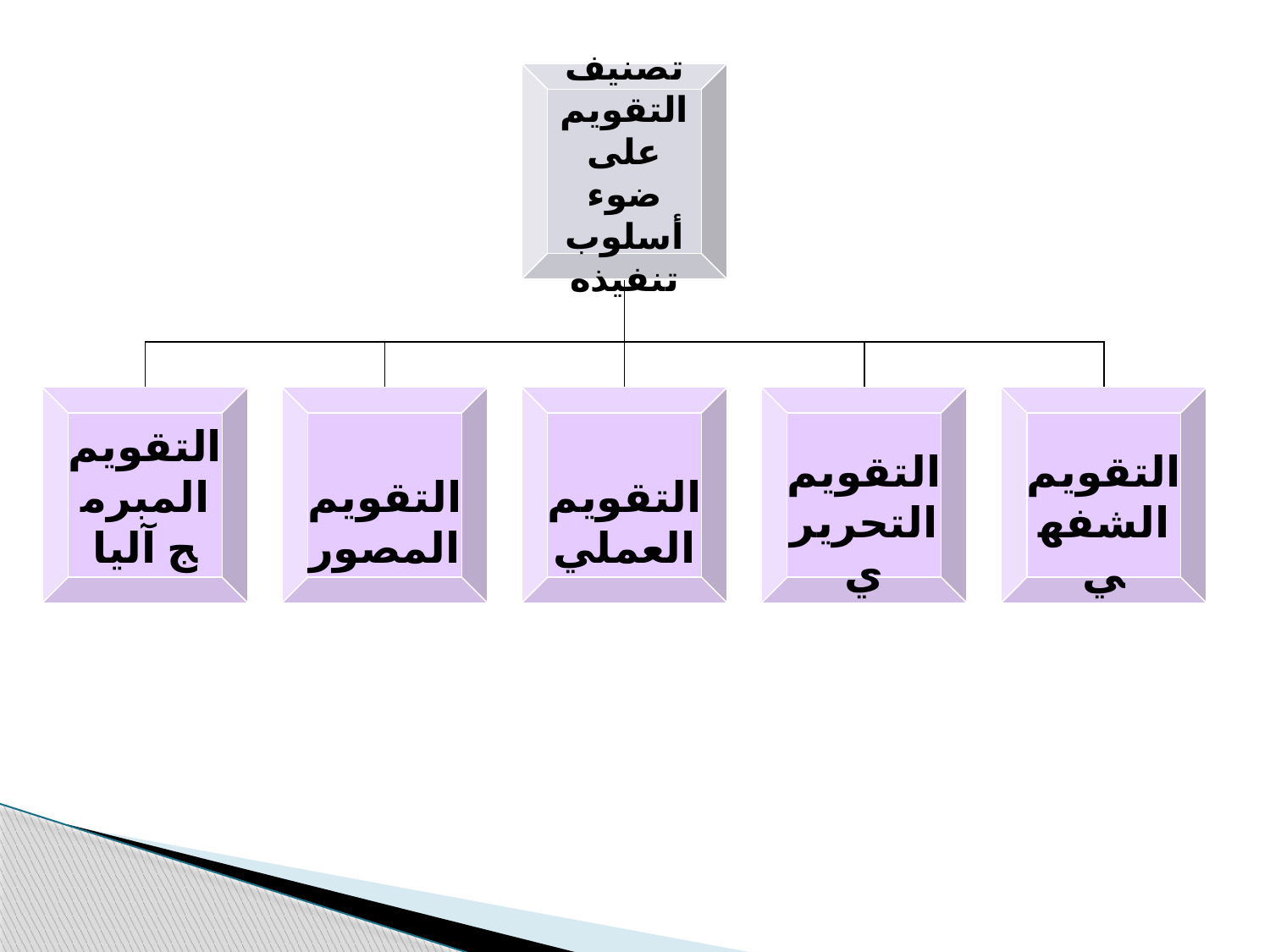

تصنيف التقويم على ضوء أسلوب تنفيذه
التقويم المبرمج آليا

التقويم المصور

التقويم العملي

التقويم التحريري

التقويم الشفهي